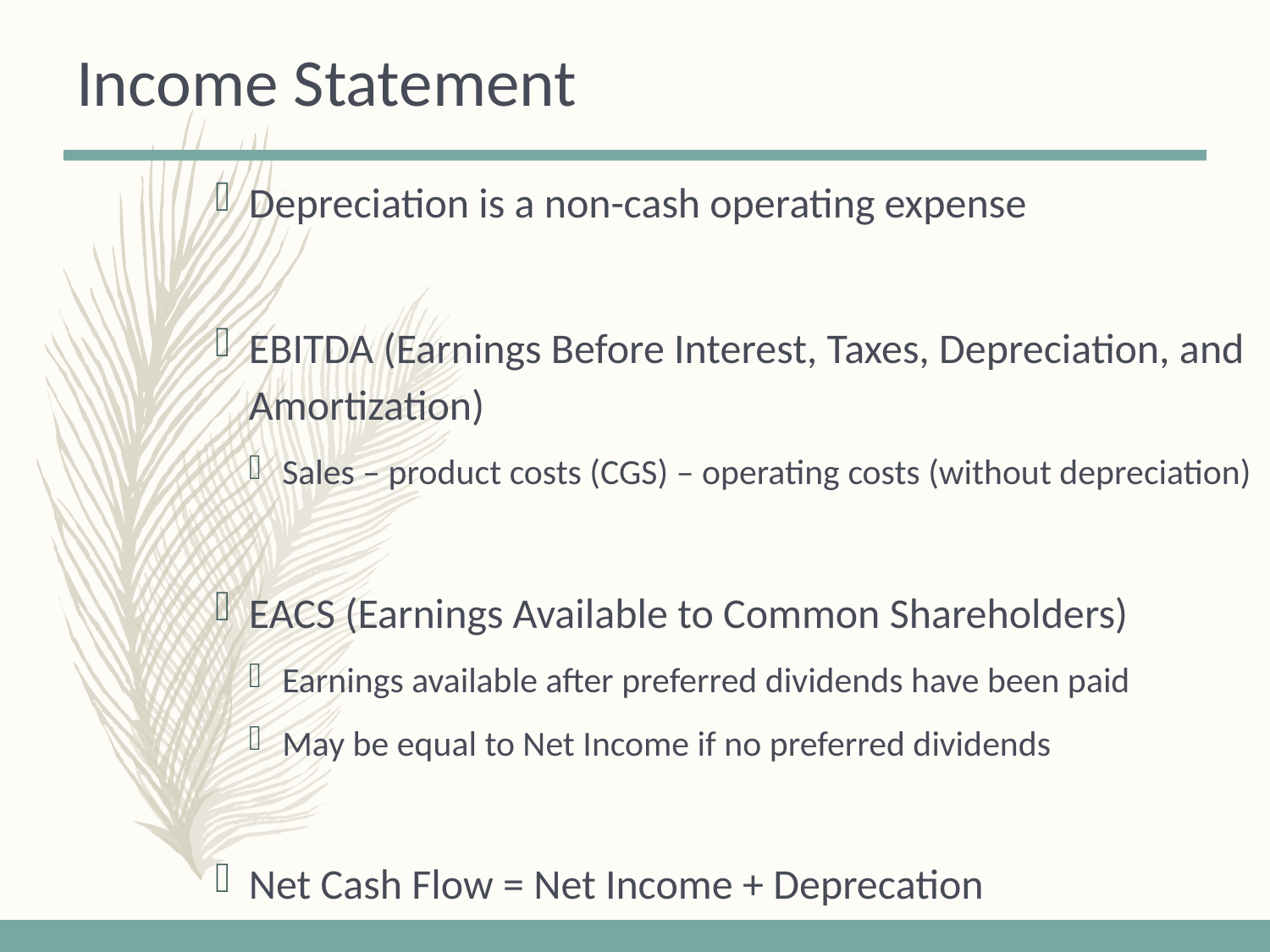

# Income Statement
Depreciation is a non-cash operating expense

EBITDA (Earnings Before Interest, Taxes, Depreciation, and Amortization)
Sales – product costs (CGS) – operating costs (without depreciation)

EACS (Earnings Available to Common Shareholders)
Earnings available after preferred dividends have been paid
May be equal to Net Income if no preferred dividends

Net Cash Flow = Net Income + Deprecation